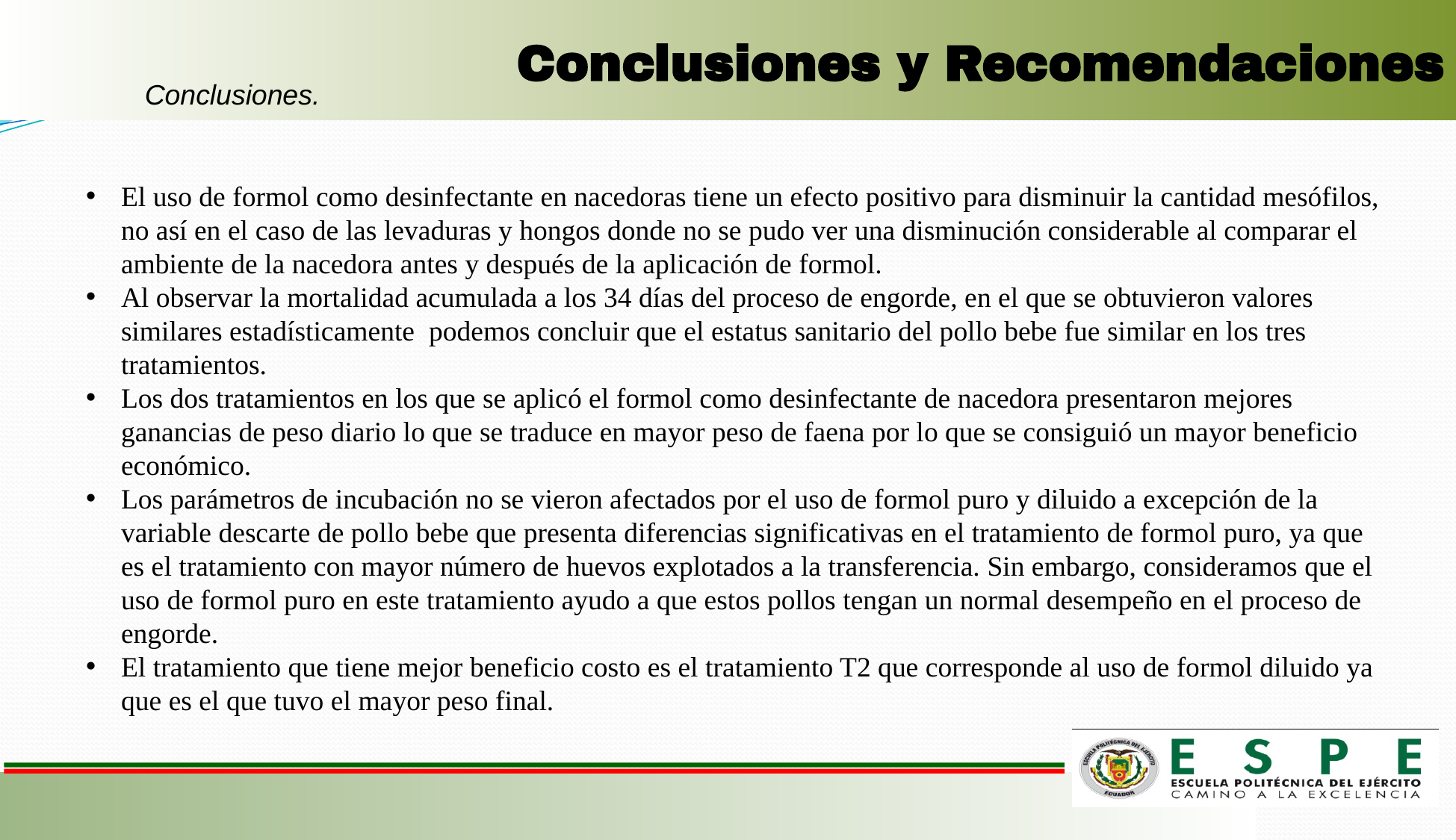

Conclusiones y Recomendaciones
Conclusiones.
El uso de formol como desinfectante en nacedoras tiene un efecto positivo para disminuir la cantidad mesófilos, no así en el caso de las levaduras y hongos donde no se pudo ver una disminución considerable al comparar el ambiente de la nacedora antes y después de la aplicación de formol.
Al observar la mortalidad acumulada a los 34 días del proceso de engorde, en el que se obtuvieron valores similares estadísticamente  podemos concluir que el estatus sanitario del pollo bebe fue similar en los tres tratamientos.
Los dos tratamientos en los que se aplicó el formol como desinfectante de nacedora presentaron mejores ganancias de peso diario lo que se traduce en mayor peso de faena por lo que se consiguió un mayor beneficio económico.
Los parámetros de incubación no se vieron afectados por el uso de formol puro y diluido a excepción de la variable descarte de pollo bebe que presenta diferencias significativas en el tratamiento de formol puro, ya que es el tratamiento con mayor número de huevos explotados a la transferencia. Sin embargo, consideramos que el uso de formol puro en este tratamiento ayudo a que estos pollos tengan un normal desempeño en el proceso de engorde.
El tratamiento que tiene mejor beneficio costo es el tratamiento T2 que corresponde al uso de formol diluido ya que es el que tuvo el mayor peso final.